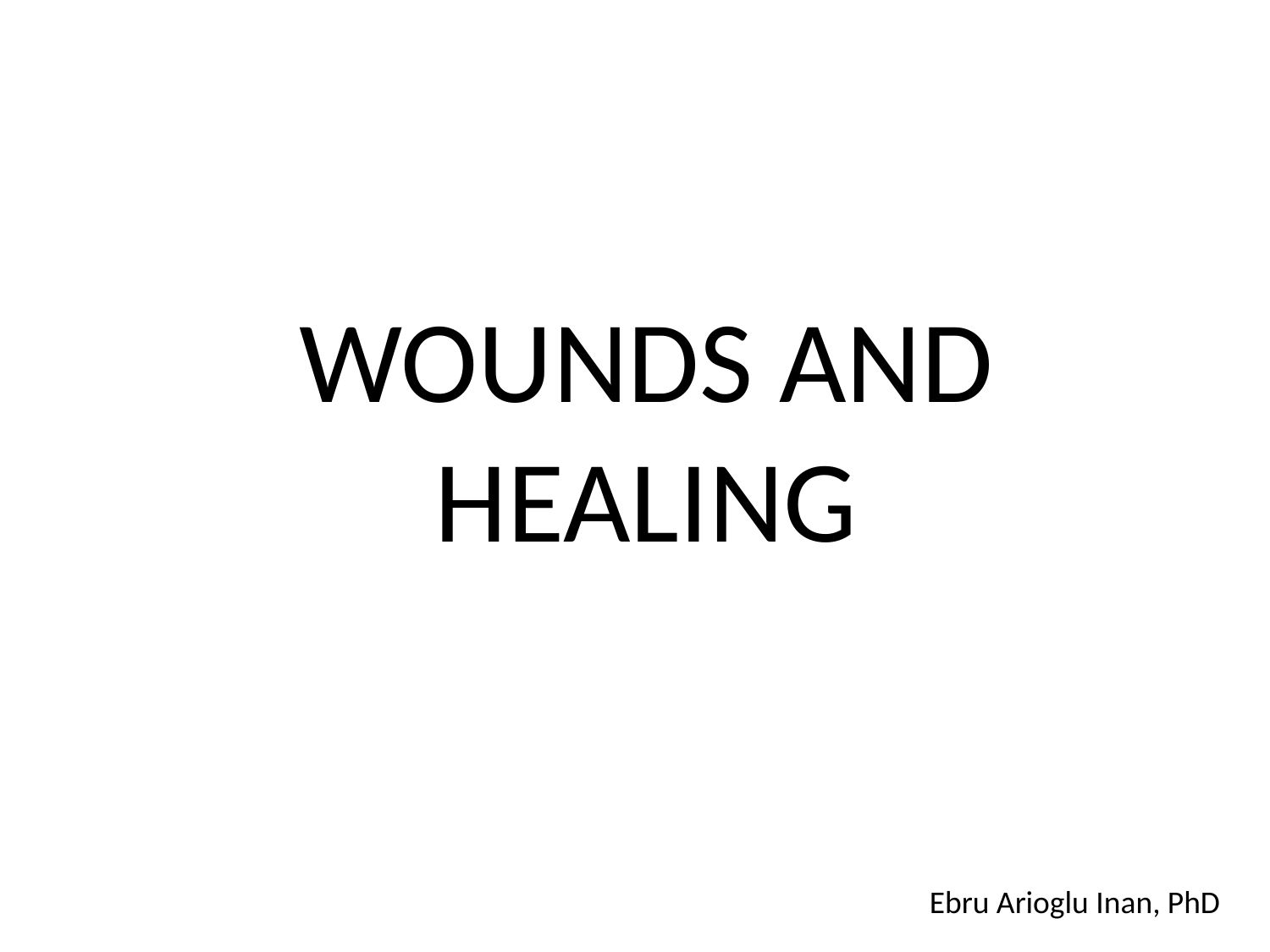

# WOUNDS AND HEALING
Ebru Arioglu Inan, PhD